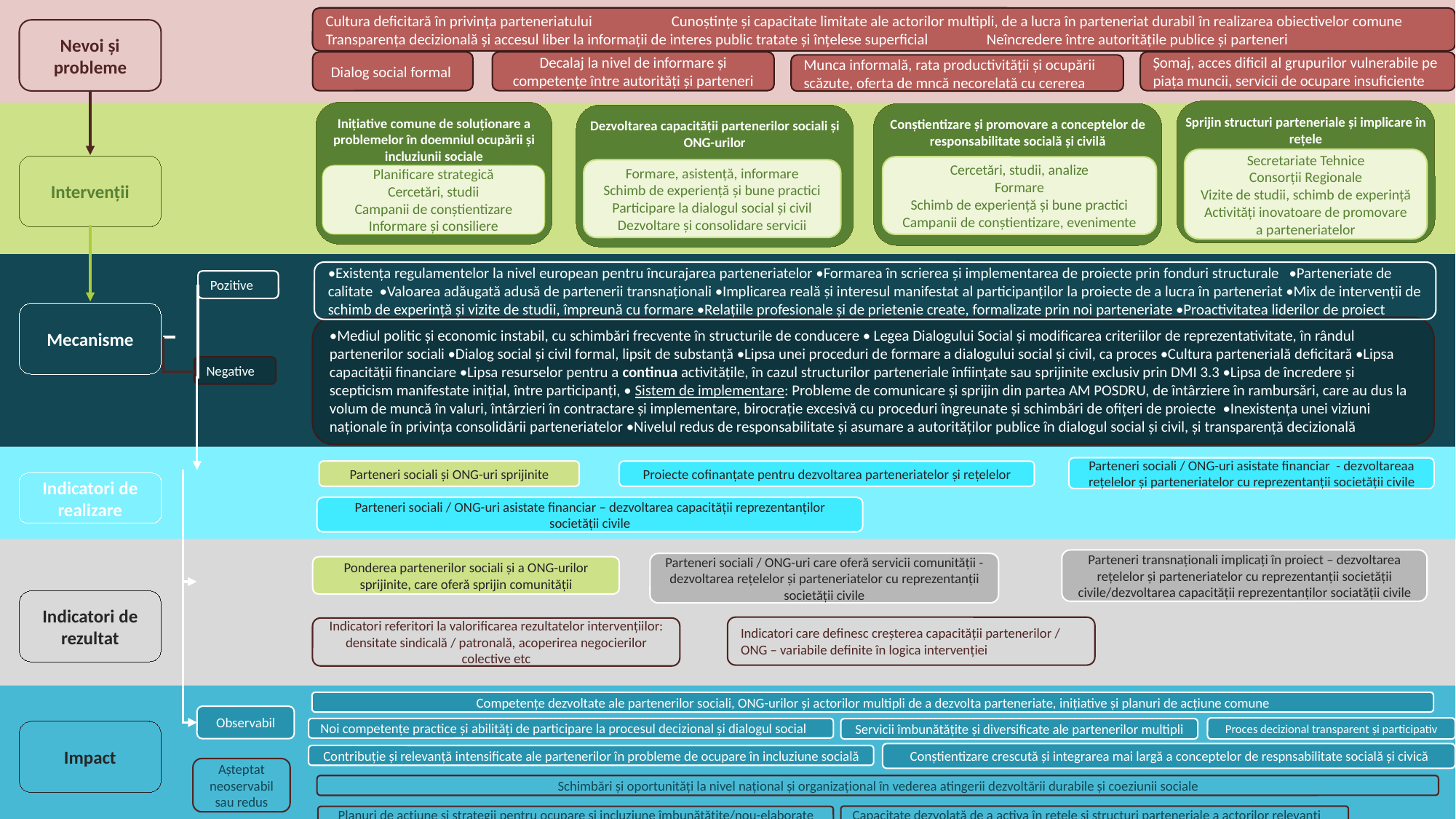

Cultura deficitară în privința parteneriatului                       Cunoștințe și capacitate limitate ale actorilor multipli, de a lucra în parteneriat durabil în realizarea obiectivelor comune
Transparența decizională și accesul liber la informații de interes public tratate și înțelese superficial                 Neîncredere între autoritățile publice și parteneri

Nevoi și probleme
Decalaj la nivel de informare și competențe între autorități și parteneri
Dialog social formal
Șomaj, acces dificil al grupurilor vulnerabile pe piața muncii, servicii de ocupare insuficiente
Munca informală, rata productivității și ocupării scăzute, oferta de mncă necorelată cu cererea
Sprijin structuri parteneriale și implicare în rețele
Inițiative comune de soluționare a problemelor în doemniul ocupării și incluziunii sociale

Conștientizare și promovare a conceptelor de responsabilitate socială și civilă
Dezvoltarea capacității partenerilor sociali și ONG-urilor
Secretariate Tehnice
Consorții Regionale
Vizite de studii, schimb de experință
Activități inovatoare de promovare a parteneriatelor
Intervenții
Cercetări, studii, analize
Formare
Schimb de experiență și bune practici
Campanii de conștientizare, evenimente
Formare, asistență, informare
Schimb de experiență și bune practici
Participare la dialogul social și civil
Dezvoltare și consolidare servicii
Planificare strategică
Cercetări, studii
Campanii de conștientizare
Informare și consiliere

•Existența regulamentelor la nivel european pentru încurajarea parteneriatelor •Formarea în scrierea și implementarea de proiecte prin fonduri structurale   •Parteneriate de calitate  •Valoarea adăugată adusă de partenerii transnaționali •Implicarea reală și interesul manifestat al participanților la proiecte de a lucra în parteneriat •Mix de intervenții de schimb de experință și vizite de studii, împreună cu formare •Relațiile profesionale și de prietenie create, formalizate prin noi parteneriate •Proactivitatea liderilor de proiect
Pozitive
Mecanisme
•Mediul politic și economic instabil, cu schimbări frecvente în structurile de conducere • Legea Dialogului Social și modificarea criteriilor de reprezentativitate, în rândul partenerilor sociali •Dialog social și civil formal, lipsit de substanță •Lipsa unei proceduri de formare a dialogului social și civil, ca proces •Cultura partenerială deficitară •Lipsa capacității financiare •Lipsa resurselor pentru a continua activitățile, în cazul structurilor parteneriale înființate sau sprijinite exclusiv prin DMI 3.3 •Lipsa de încredere și scepticism manifestate inițial, între participanți, • Sistem de implementare: Probleme de comunicare și sprijin din partea AM POSDRU, de întârziere în rambursări, care au dus la volum de muncă în valuri, întârzieri în contractare și implementare, birocrație excesivă cu proceduri îngreunate și schimbări de ofițeri de proiecte  •Inexistența unei viziuni naționale în privința consolidării parteneriatelor •Nivelul redus de responsabilitate și asumare a autorităților publice în dialogul social și civil, și transparență decizională
Negative

Parteneri sociali / ONG-uri asistate financiar  - dezvoltareaa rețelelor și parteneriatelor cu reprezentanții societății civile
Parteneri sociali și ONG-uri sprijinite
Proiecte cofinanțate pentru dezvoltarea parteneriatelor și rețelelor
Indicatori de realizare
Parteneri sociali / ONG-uri asistate financiar – dezvoltarea capacității reprezentanților societății civile

Parteneri transnaționali implicați în proiect – dezvoltarea rețelelor și parteneriatelor cu reprezentanții societății civile/dezvoltarea capacității reprezentanților sociatății civile
Parteneri sociali / ONG-uri care oferă servicii comunității - dezvoltarea rețelelor și parteneriatelor cu reprezentanții societății civile
Ponderea partenerilor sociali și a ONG-urilor sprijinite, care oferă sprijin comunității
Indicatori de rezultat
Indicatori care definesc creșterea capacității partenerilor / ONG – variabile definite în logica intervenției
Indicatori referitori la valorificarea rezultatelor intervențiilor: densitate sindicală / patronală, acoperirea negocierilor colective etc

Competențe dezvoltate ale partenerilor sociali, ONG-urilor și actorilor multipli de a dezvolta parteneriate, inițiative și planuri de acțiune comune
Observabil
Proces decizional transparent și participativ
Noi competențe practice și abilități de participare la procesul decizional și dialogul social
Servicii îmbunătățite și diversificate ale partenerilor multipli
Impact
Conștientizare crescută și integrarea mai largă a conceptelor de respnsabilitate socială și civică
Contribuție și relevanță intensificate ale partenerilor în probleme de ocupare în incluziune socială
Așteptat neoservabil sau redus
Schimbări și oportunități la nivel național și organizațional în vederea atingerii dezvoltării durabile și coeziunii sociale
Capacitate dezvolată de a activa în rețele și structuri parteneriale a actorilor relevanți
Planuri de acțiune și strategii pentru ocupare și incluziune îmbunătățite/nou-elaborate
Diminuarea fenomenului de muncă nedeclarată
Rata de ocupare și productivitate crescute
Integrarea în creștere a categoriilor vulnerabile pe piața muncii